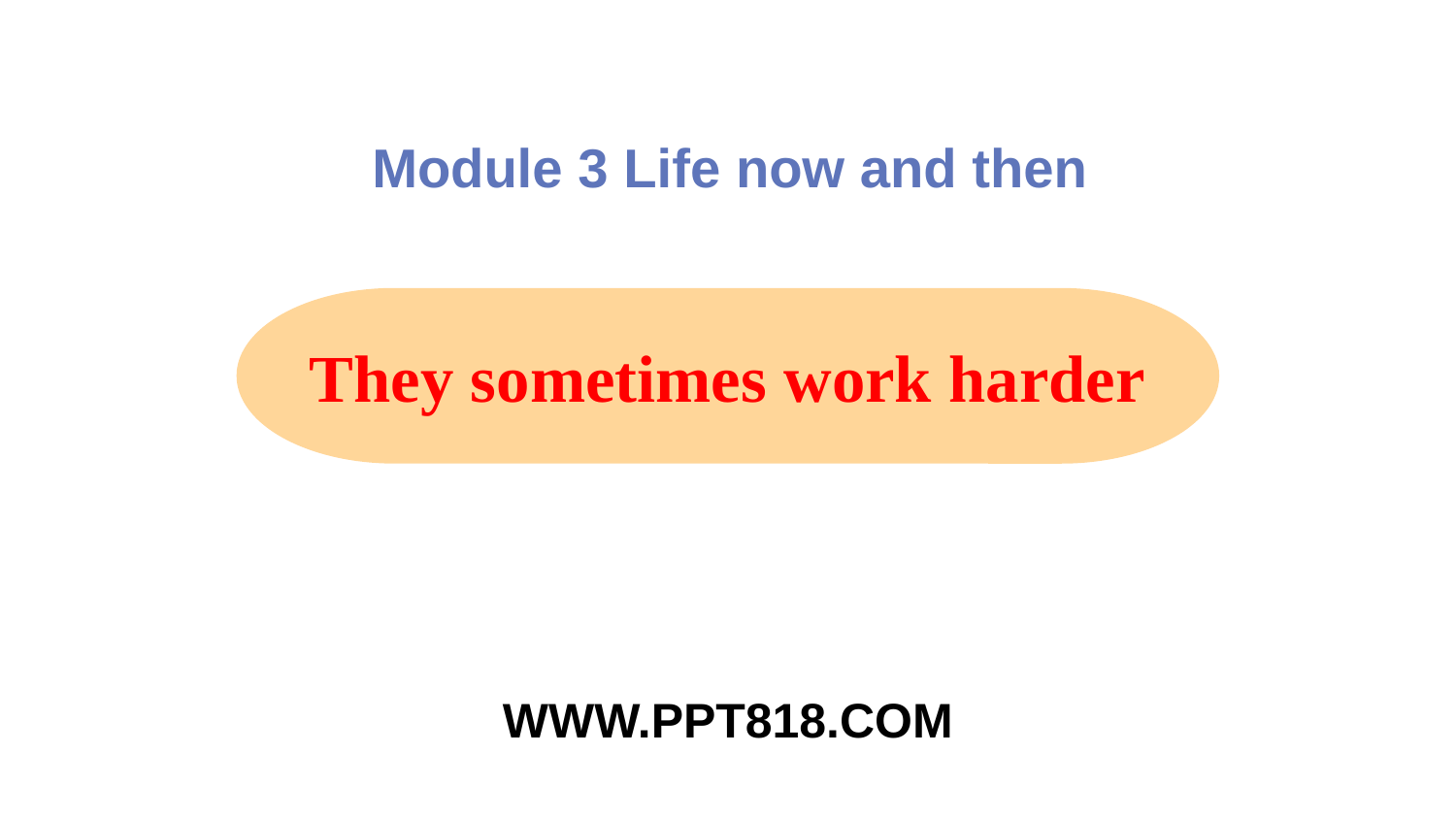

Module 3 Life now and then
They sometimes work harder
WWW.PPT818.COM